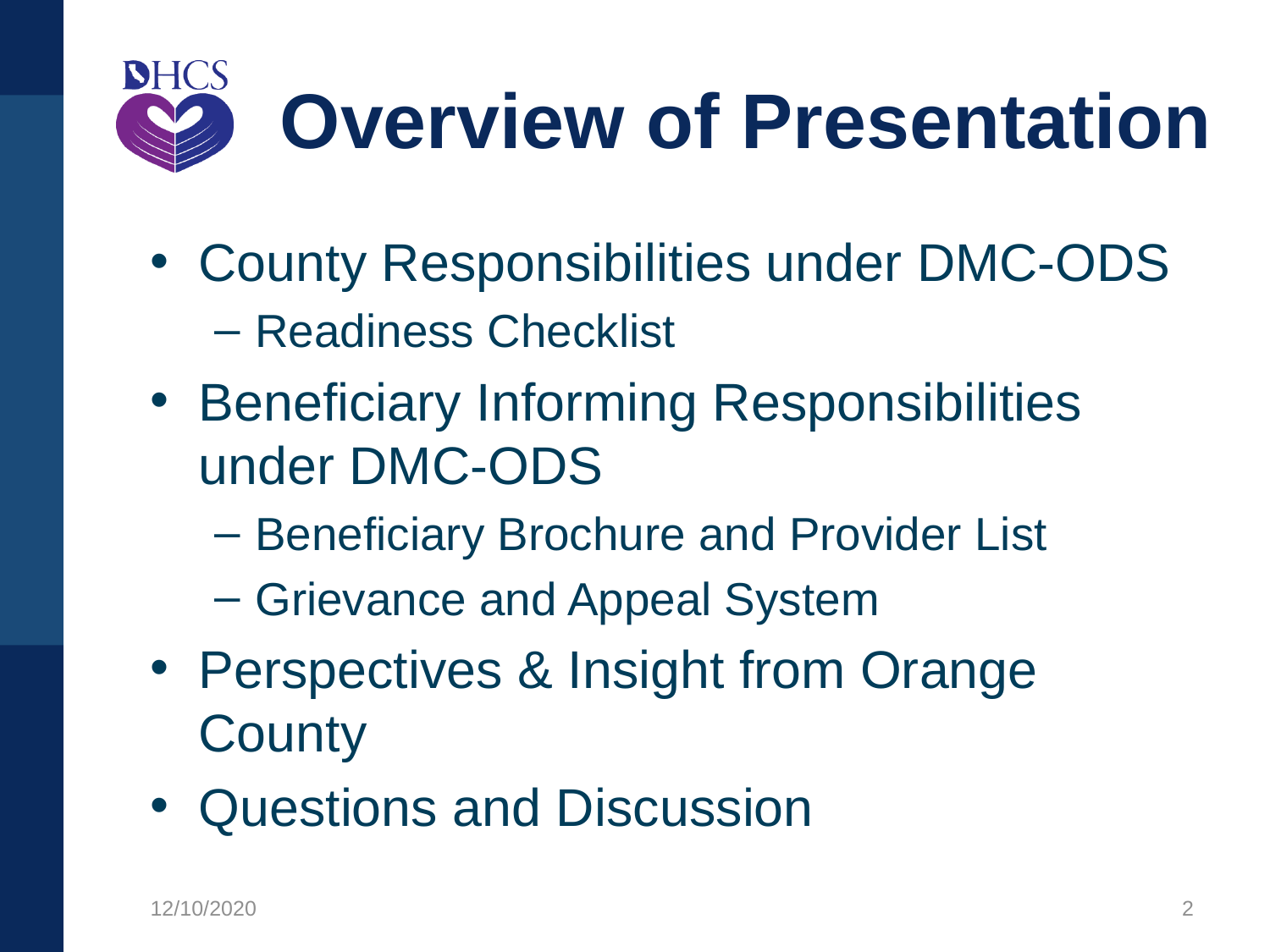

# Overview of Presentation
County Responsibilities under DMC-ODS
Readiness Checklist
Beneficiary Informing Responsibilities under DMC-ODS
Beneficiary Brochure and Provider List
Grievance and Appeal System
Perspectives & Insight from Orange County
Questions and Discussion
12/10/2020
2